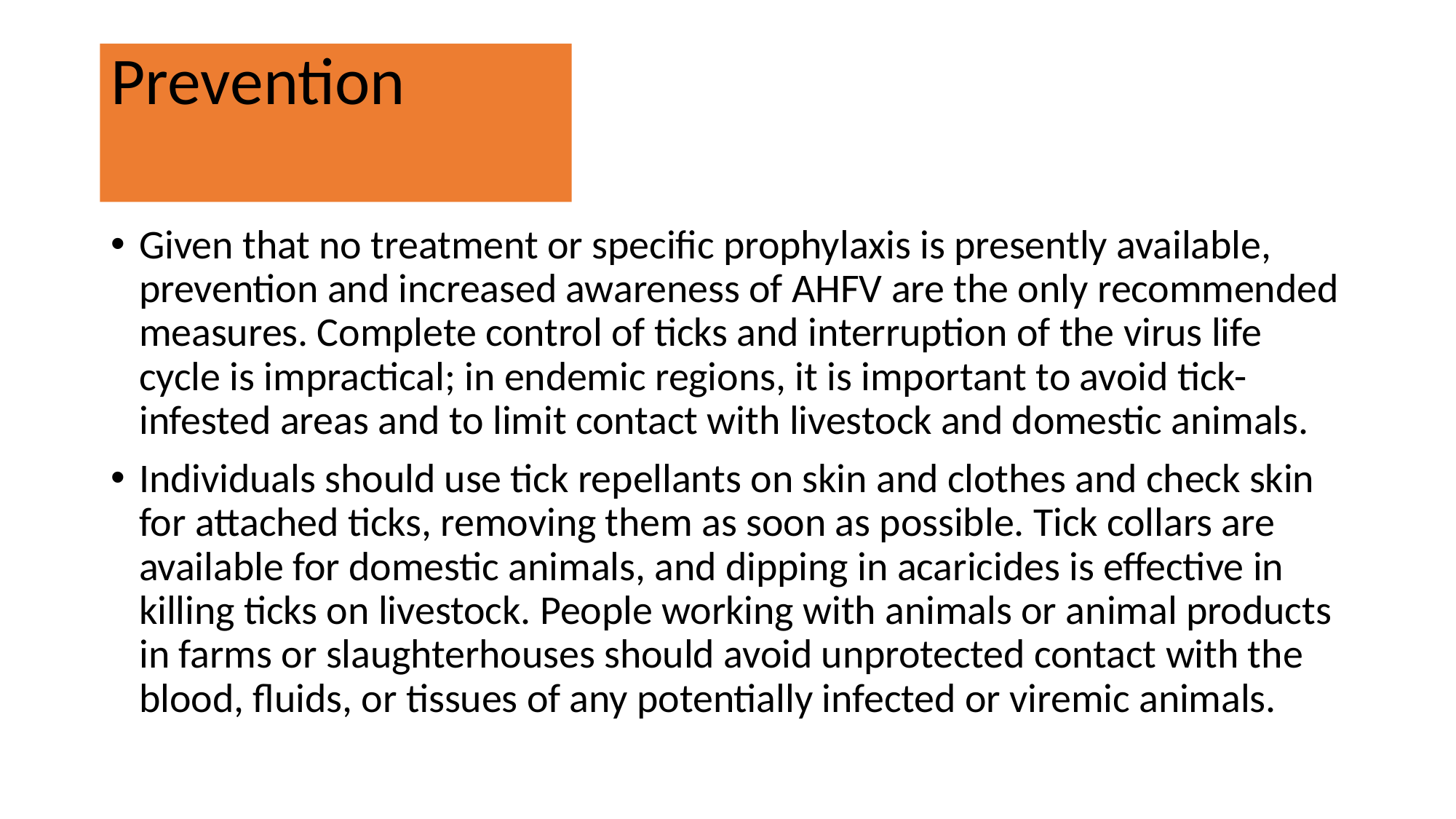

# Prevention
Given that no treatment or specific prophylaxis is presently available, prevention and increased awareness of AHFV are the only recommended measures. Complete control of ticks and interruption of the virus life cycle is impractical; in endemic regions, it is important to avoid tick-infested areas and to limit contact with livestock and domestic animals.
Individuals should use tick repellants on skin and clothes and check skin for attached ticks, removing them as soon as possible. Tick collars are available for domestic animals, and dipping in acaricides is effective in killing ticks on livestock. People working with animals or animal products in farms or slaughterhouses should avoid unprotected contact with the blood, fluids, or tissues of any potentially infected or viremic animals.